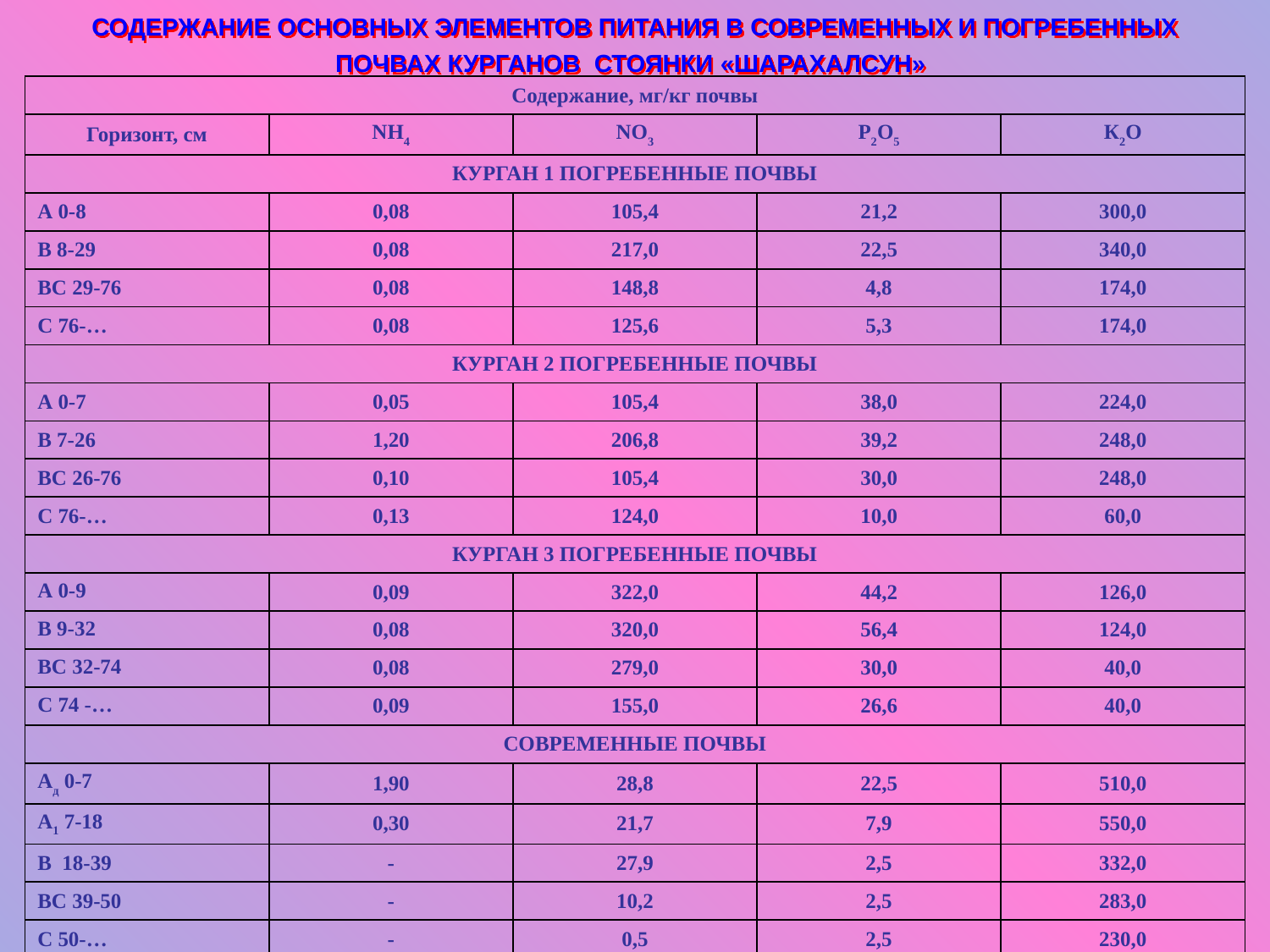

# СОДЕРЖАНИЕ ОСНОВНЫХ ЭЛЕМЕНТОВ ПИТАНИЯ В СОВРЕМЕННЫХ И ПОГРЕБЕННЫХ ПОЧВАХ КУРГАНОВ  СТОЯНКИ «ШАРАХАЛСУН»
| Содержание, мг/кг почвы |  |  |  |  |
| --- | --- | --- | --- | --- |
| Горизонт, см | NН4 | NО3 | Р2О5 | К2О |
| КУРГАН 1 ПОГРЕБЕННЫЕ ПОЧВЫ |  |  |  |  |
| А 0-8 | 0,08 | 105,4 | 21,2 | 300,0 |
| В 8-29 | 0,08 | 217,0 | 22,5 | 340,0 |
| ВС 29-76 | 0,08 | 148,8 | 4,8 | 174,0 |
| С 76-… | 0,08 | 125,6 | 5,3 | 174,0 |
| КУРГАН 2 ПОГРЕБЕННЫЕ ПОЧВЫ |  |  |  |  |
| А 0-7 | 0,05 | 105,4 | 38,0 | 224,0 |
| В 7-26 | 1,20 | 206,8 | 39,2 | 248,0 |
| ВС 26-76 | 0,10 | 105,4 | 30,0 | 248,0 |
| С 76-… | 0,13 | 124,0 | 10,0 | 60,0 |
| КУРГАН 3 ПОГРЕБЕННЫЕ ПОЧВЫ |  |  |  |  |
| А 0-9 | 0,09 | 322,0 | 44,2 | 126,0 |
| В 9-32 | 0,08 | 320,0 | 56,4 | 124,0 |
| ВС 32-74 | 0,08 | 279,0 | 30,0 | 40,0 |
| С 74 -… | 0,09 | 155,0 | 26,6 | 40,0 |
| СОВРЕМЕННЫЕ ПОЧВЫ |  |  |  |  |
| Ад 0-7 | 1,90 | 28,8 | 22,5 | 510,0 |
| А1 7-18 | 0,30 | 21,7 | 7,9 | 550,0 |
| В 18-39 | - | 27,9 | 2,5 | 332,0 |
| ВС 39-50 | - | 10,2 | 2,5 | 283,0 |
| С 50-… | - | 0,5 | 2,5 | 230,0 |